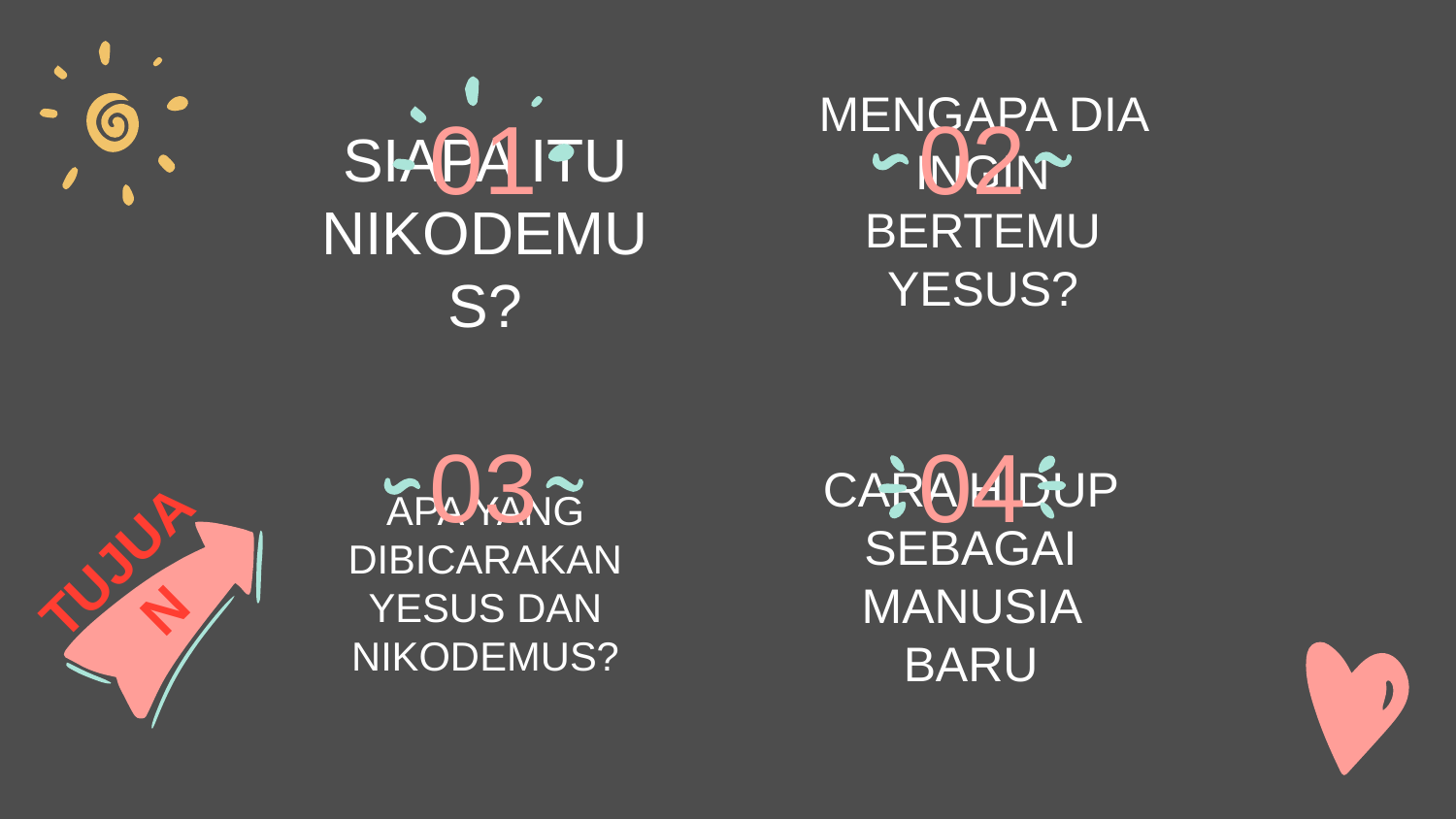

01
02

MENGAPA DIA INGIN BERTEMU YESUS?
# SIAPA ITU NIKODEMUS?
03
04

TUJUAN
APA YANG DIBICARAKAN YESUS DAN NIKODEMUS?
CARA HIDUP SEBAGAI MANUSIA BARU